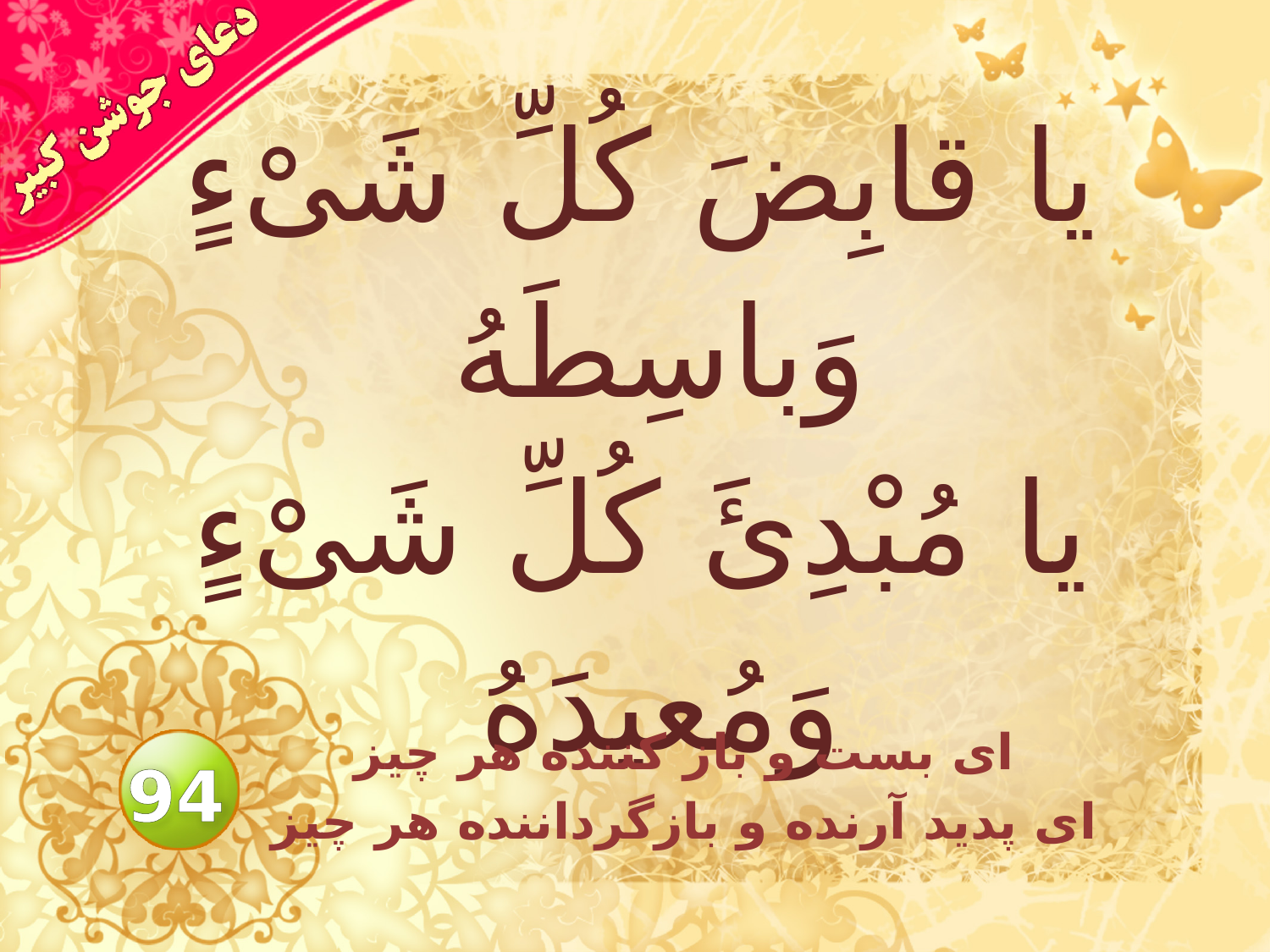

# يا قابِضَ كُلِّ شَىْءٍ وَباسِطَهُ يا مُبْدِئَ كُلِّ شَىْءٍ وَمُعيدَهُ
اى بست و باز كننده هر چيز
 اى پديد آرنده و بازگرداننده هر چيز

94